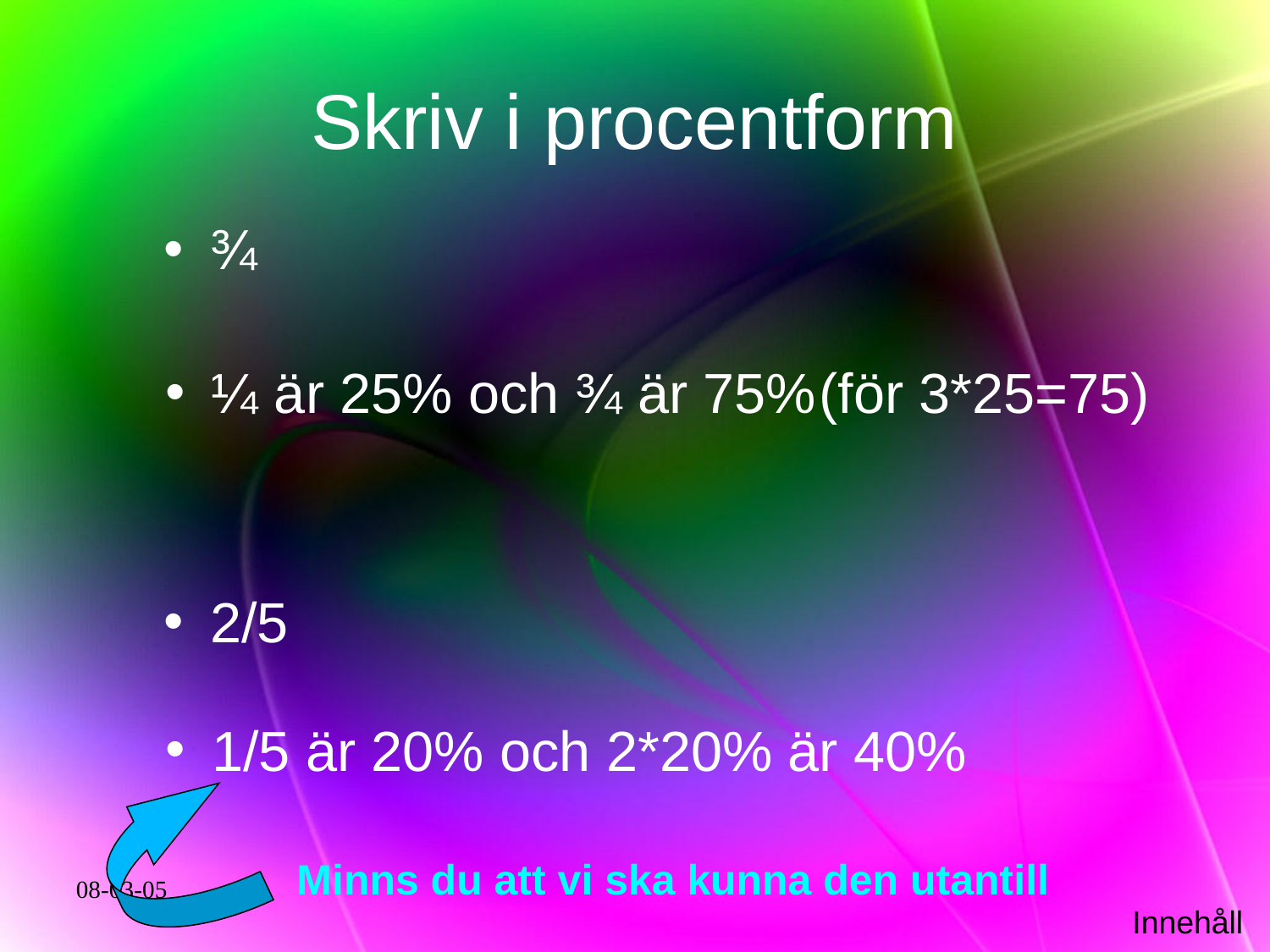

# Skriv i procentform
¾
¼ är 25% och ¾ är 75%	(för 3*25=75)‏
2/5
1/5 är 20% och 2*20% är 40%

Minns du att vi ska kunna den utantill
08-03-05